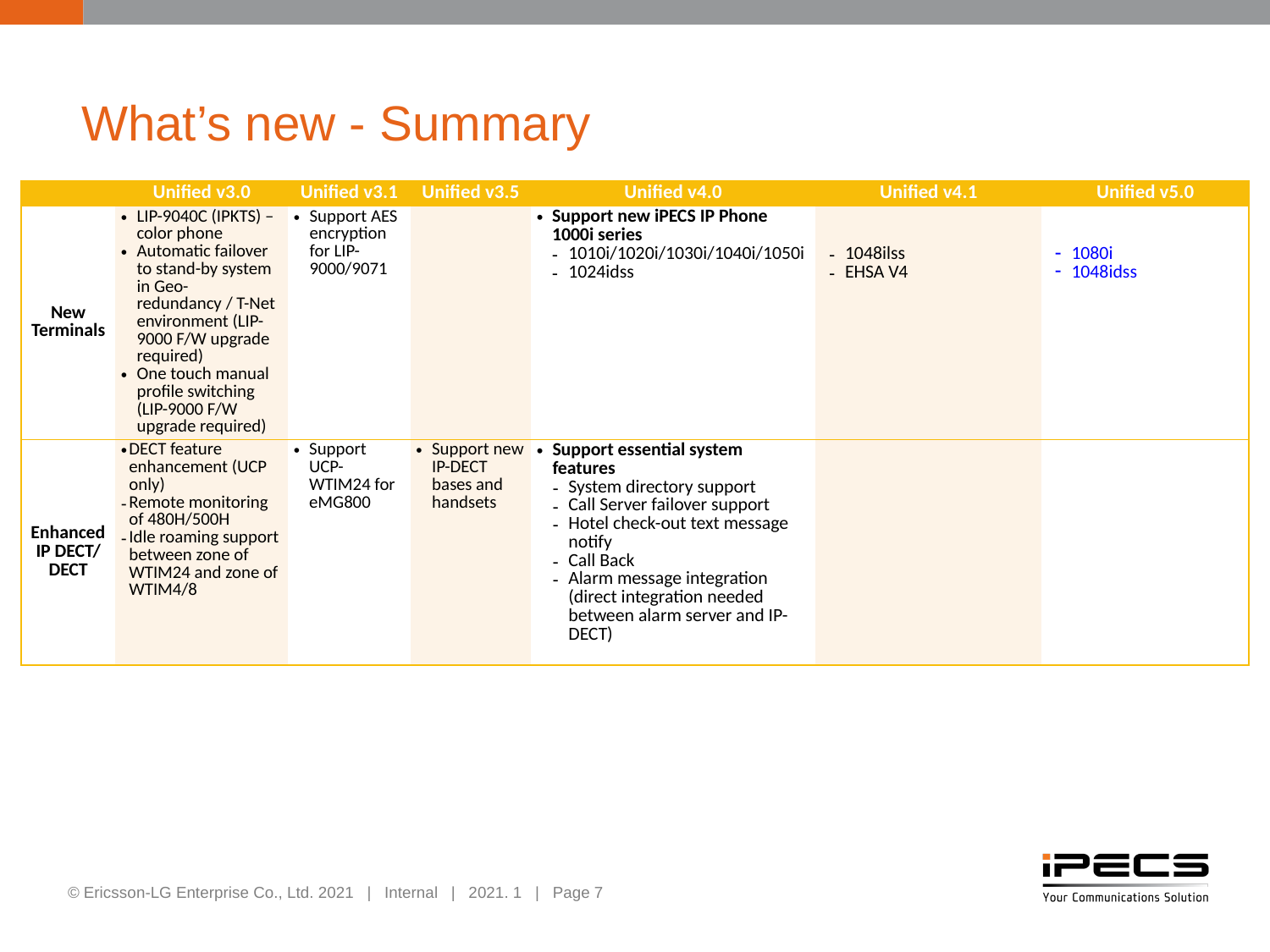

# What’s new - Summary
|  | Unified v3.0 | Unified v3.1 | Unified v3.5 | Unified v4.0 | Unified v4.1 | Unified v5.0 |
| --- | --- | --- | --- | --- | --- | --- |
| New Terminals | LIP-9040C (IPKTS) – color phone Automatic failover to stand-by system in Geo-redundancy / T-Net environment (LIP-9000 F/W upgrade required) One touch manual profile switching (LIP-9000 F/W upgrade required) | Support AES encryption for LIP-9000/9071 |  | Support new iPECS IP Phone 1000i series 1010i/1020i/1030i/1040i/1050i 1024idss | 1048ilss EHSA V4 | 1080i 1048idss |
| Enhanced IP DECT/ DECT | DECT feature enhancement (UCP only) Remote monitoring of 480H/500H Idle roaming support between zone of WTIM24 and zone of WTIM4/8 | Support UCP-WTIM24 for eMG800 | Support new IP-DECT bases and handsets | Support essential system features System directory support Call Server failover support Hotel check-out text message notify Call Back Alarm message integration (direct integration needed between alarm server and IP-DECT) |  |  |